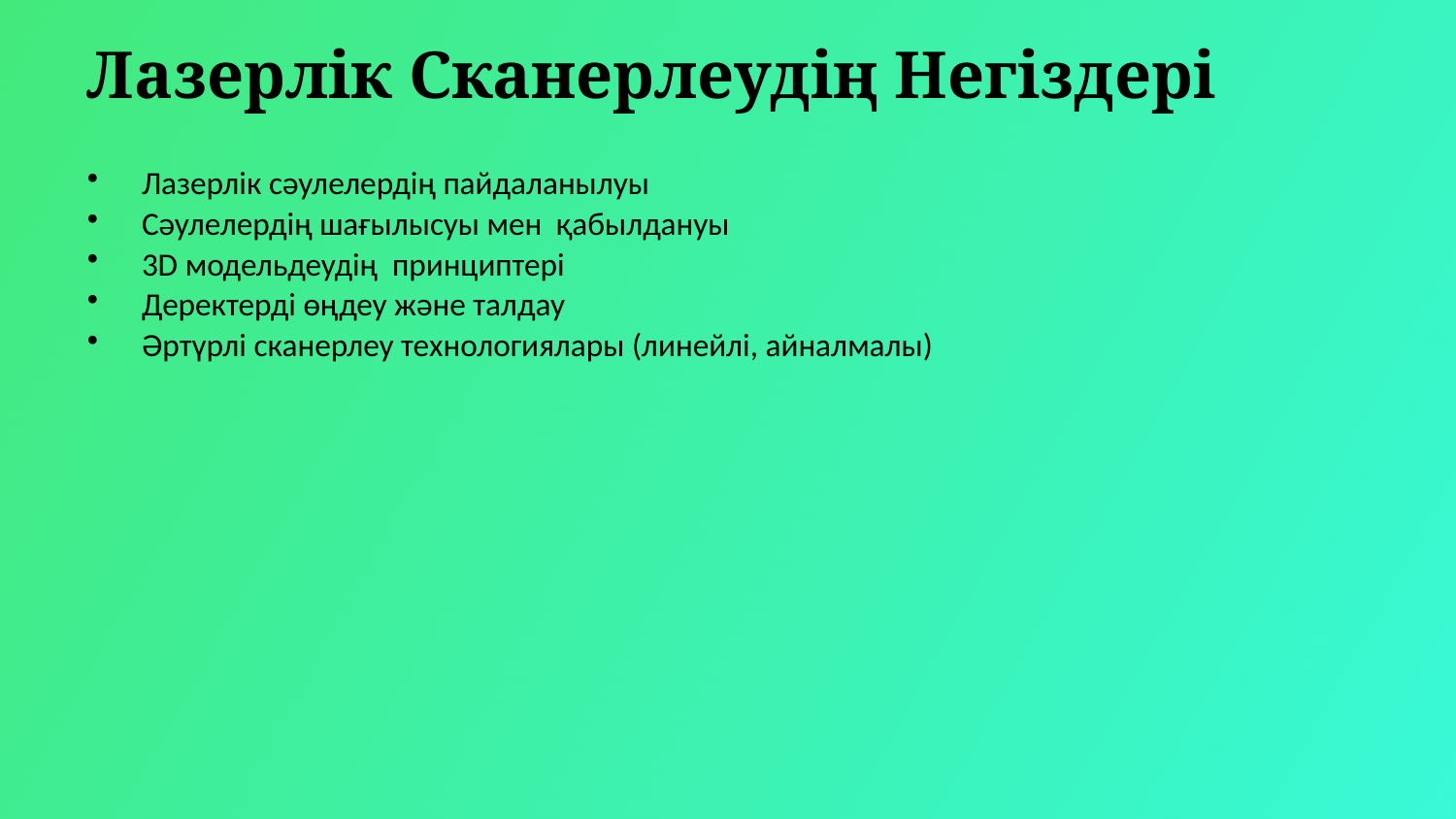

Лазерлік Сканерлеудің Негіздері
Лазерлік сәулелердің пайдаланылуы
Сәулелердің шағылысуы мен  қабылдануы
3D модельдеудің  принциптері
Деректерді өңдеу және талдау
Әртүрлі сканерлеу технологиялары (линейлі, айналмалы)